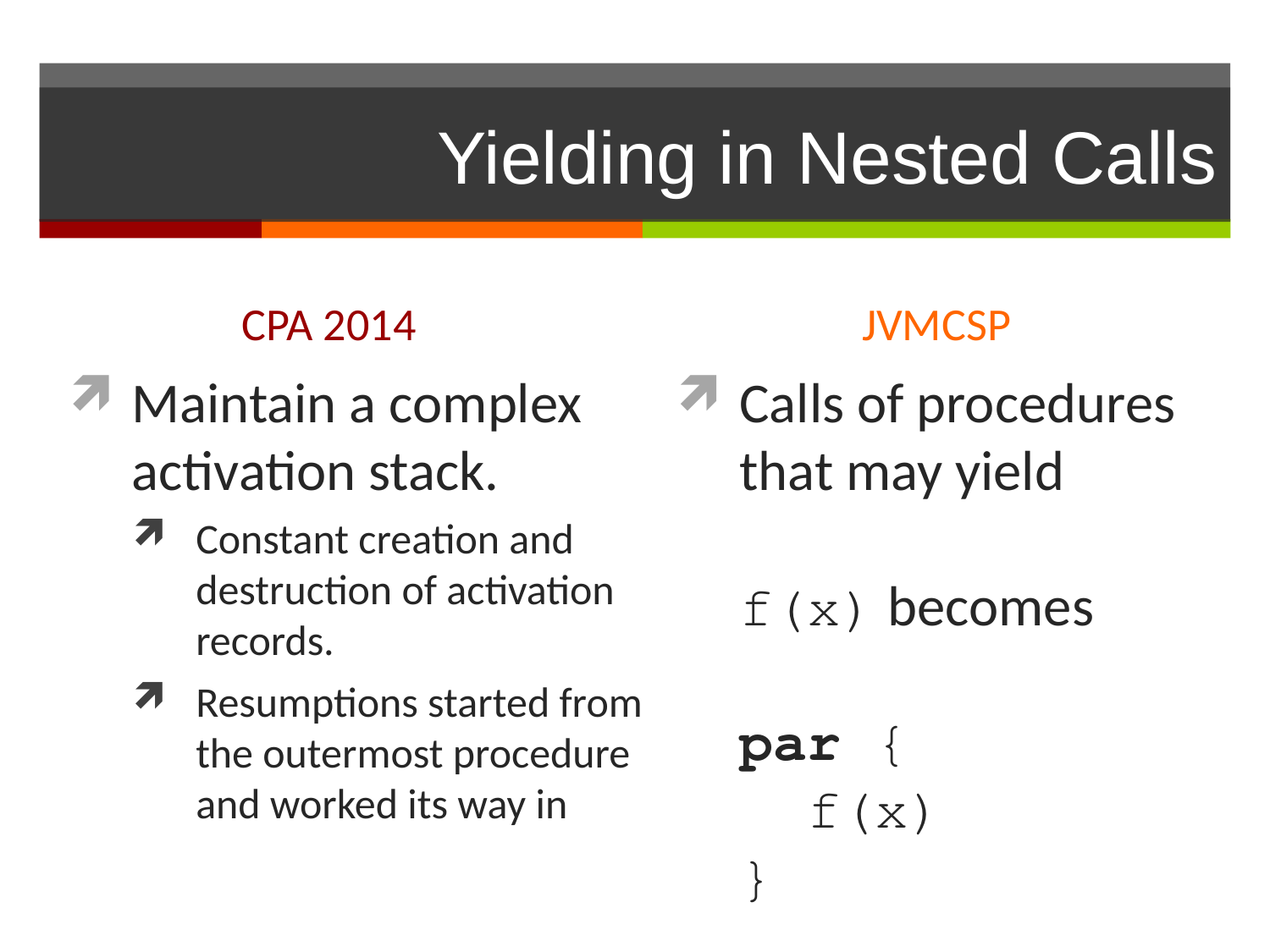

# Yielding in Nested Calls
CPA 2014
JVMCSP
Maintain a complex activation stack.
Constant creation and destruction of activation records.
Resumptions started from the outermost procedure and worked its way in
Calls of procedures that may yield
f(x) becomes
par {
  f(x)
}